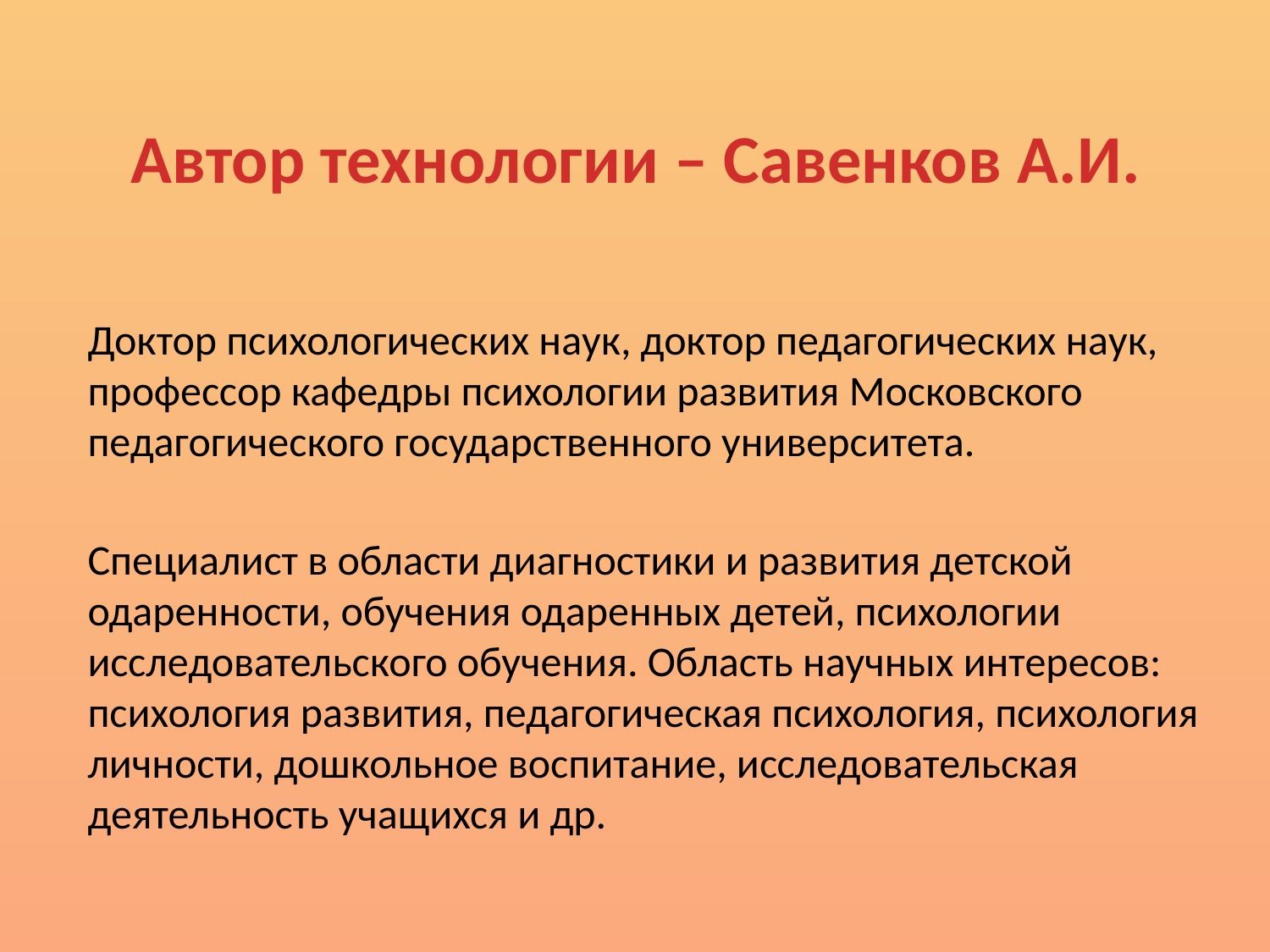

# Автор технологии – Савенков А.И.
Доктор психологических наук, доктор педагогических наук, профессор кафедры психологии развития Московского педагогического государственного университета.

Специалист в области диагностики и развития детской одаренности, обучения одаренных детей, психологии исследовательского обучения. Область научных интересов: психология развития, педагогическая психология, психология личности, дошкольное воспитание, исследовательская деятельность учащихся и др.